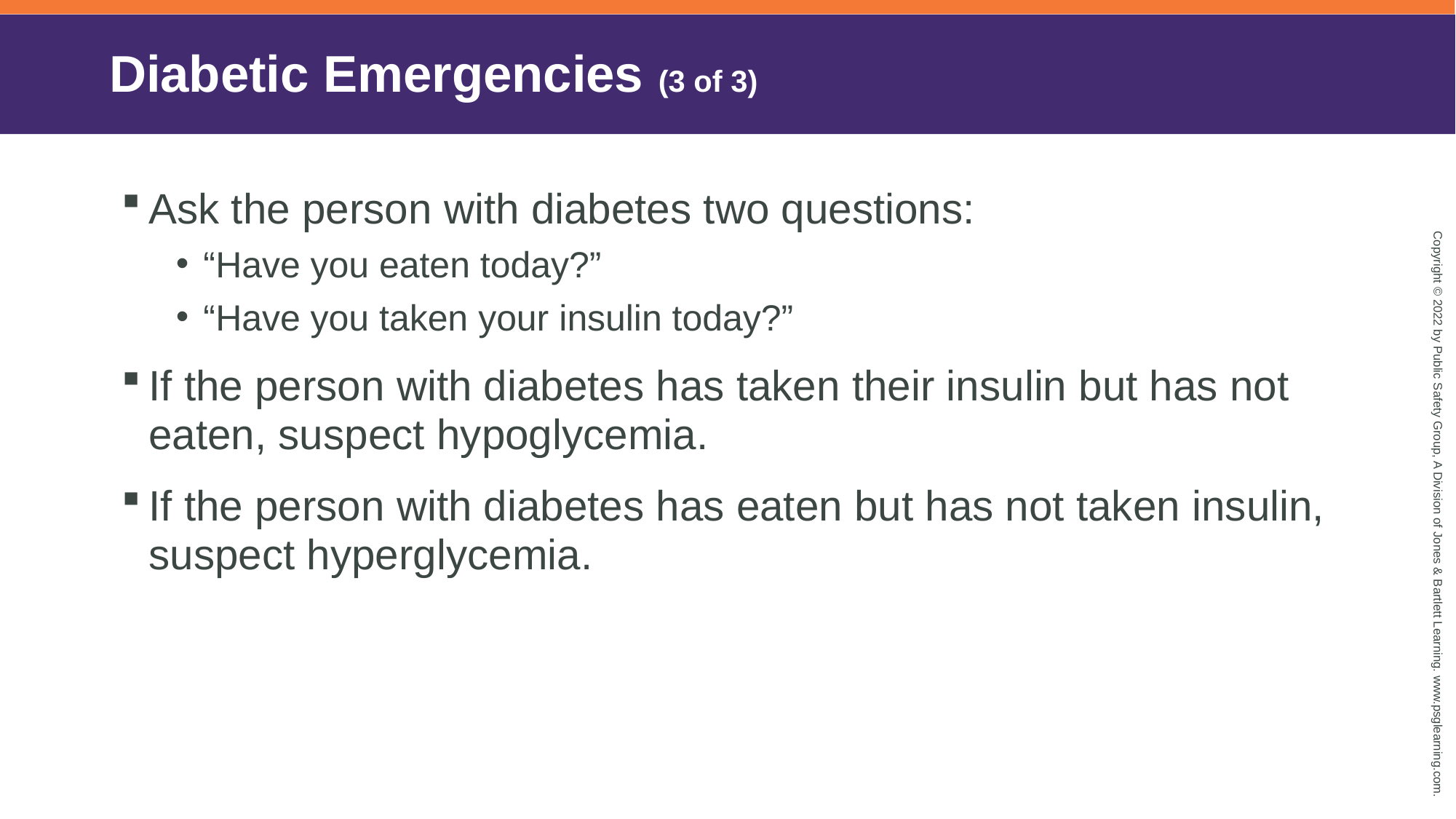

# Diabetic Emergencies (3 of 3)
Ask the person with diabetes two questions:
“Have you eaten today?”
“Have you taken your insulin today?”
If the person with diabetes has taken their insulin but has not eaten, suspect hypoglycemia.
If the person with diabetes has eaten but has not taken insulin, suspect hyperglycemia.